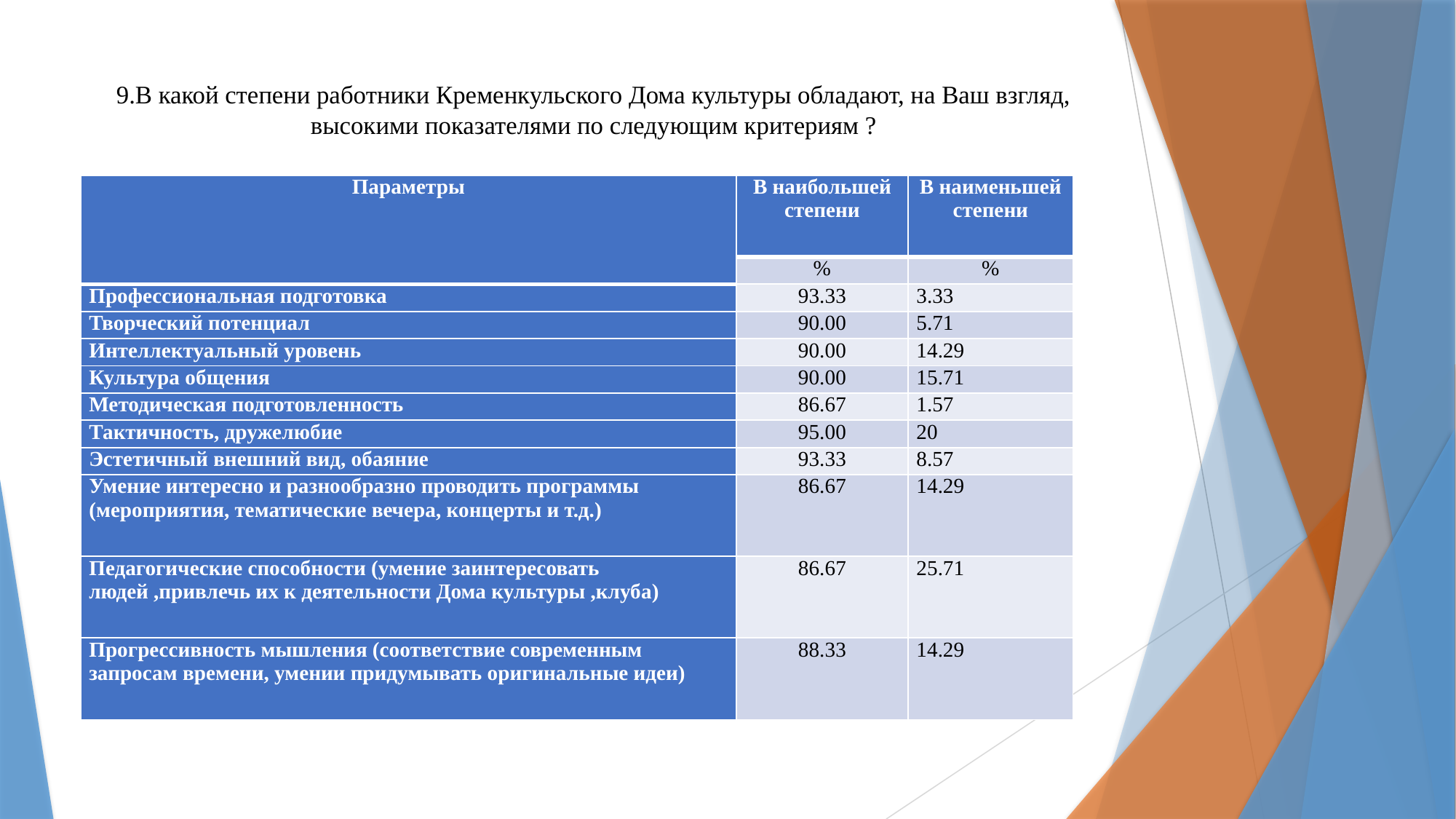

# 9.В какой степени работники Кременкульского Дома культуры обладают, на Ваш взгляд, высокими показателями по следующим критериям ?
| Параметры | В наибольшей степени | В наименьшей степени |
| --- | --- | --- |
|  | % | % |
| Профессиональная подготовка | 93.33 | 3.33 |
| Творческий потенциал | 90.00 | 5.71 |
| Интеллектуальный уровень | 90.00 | 14.29 |
| Культура общения | 90.00 | 15.71 |
| Методическая подготовленность | 86.67 | 1.57 |
| Тактичность, дружелюбие | 95.00 | 20 |
| Эстетичный внешний вид, обаяние | 93.33 | 8.57 |
| Умение интересно и разнообразно проводить программы (мероприятия, тематические вечера, концерты и т.д.) | 86.67 | 14.29 |
| Педагогические способности (умение заинтересовать людей ,привлечь их к деятельности Дома культуры ,клуба) | 86.67 | 25.71 |
| Прогрессивность мышления (соответствие современным запросам времени, умении придумывать оригинальные идеи) | 88.33 | 14.29 |